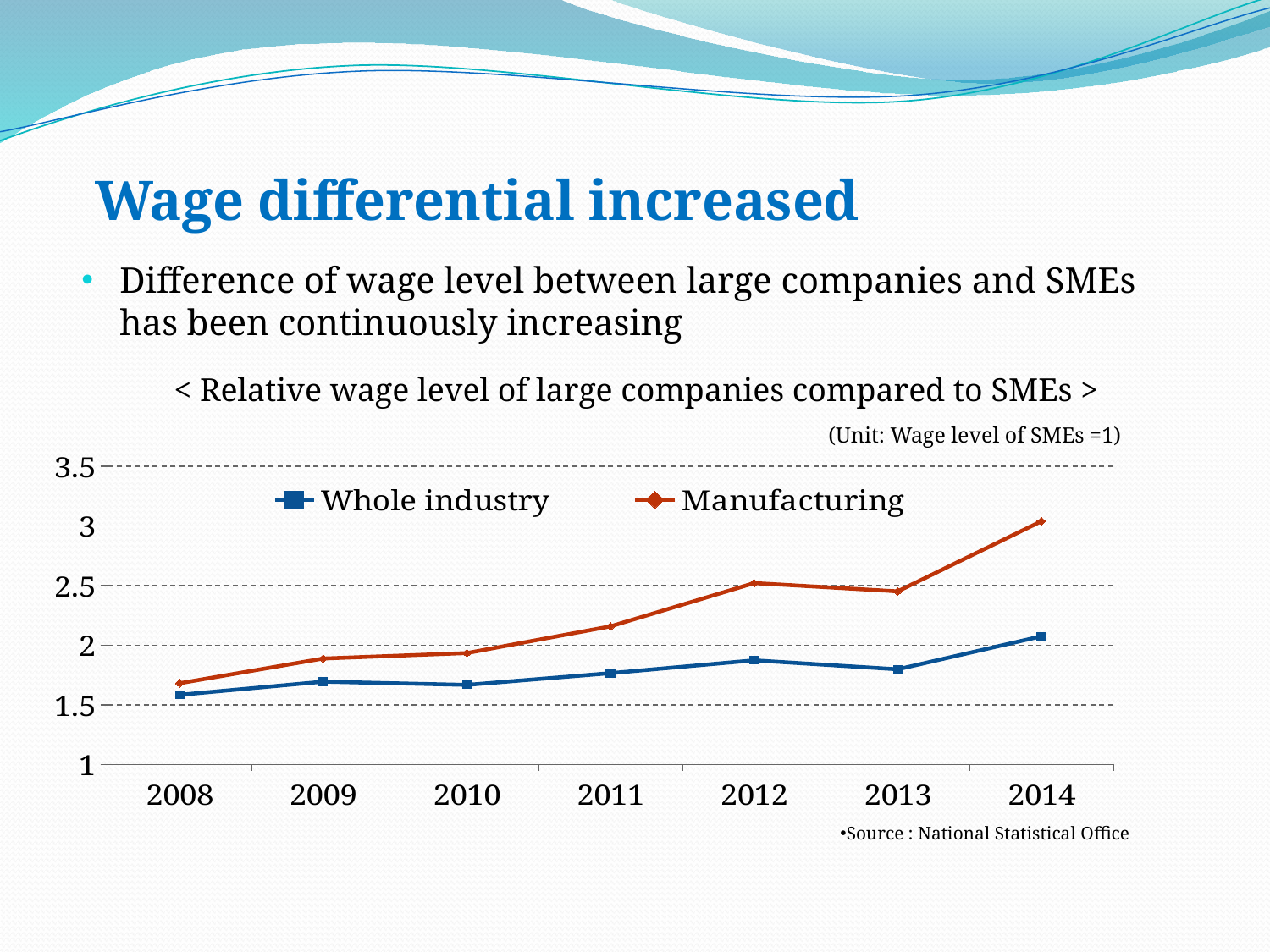

# Wage differential increased
Difference of wage level between large companies and SMEs has been continuously increasing

< Relative wage level of large companies compared to SMEs >
(Unit: Wage level of SMEs =1)

### Chart

| Category | Whole industry | Manufacturing |
|---|---|---|
| 2008 | 1.583172349431724 | 1.6805134431884794 |
| 2009 | 1.6942133276796627 | 1.88816914247897 |
| 2010 | 1.6669559120832795 | 1.9338082937355825 |
| 2011 | 1.7654017756805758 | 2.1578651792117243 |
| 2012 | 1.8731576161980812 | 2.5210671061801584 |
| 2013 | 1.7973439205750894 | 2.451540099728923 |
| 2014 | 2.074657141465732 | 3.0398517748231777 |
Source : National Statistical Office